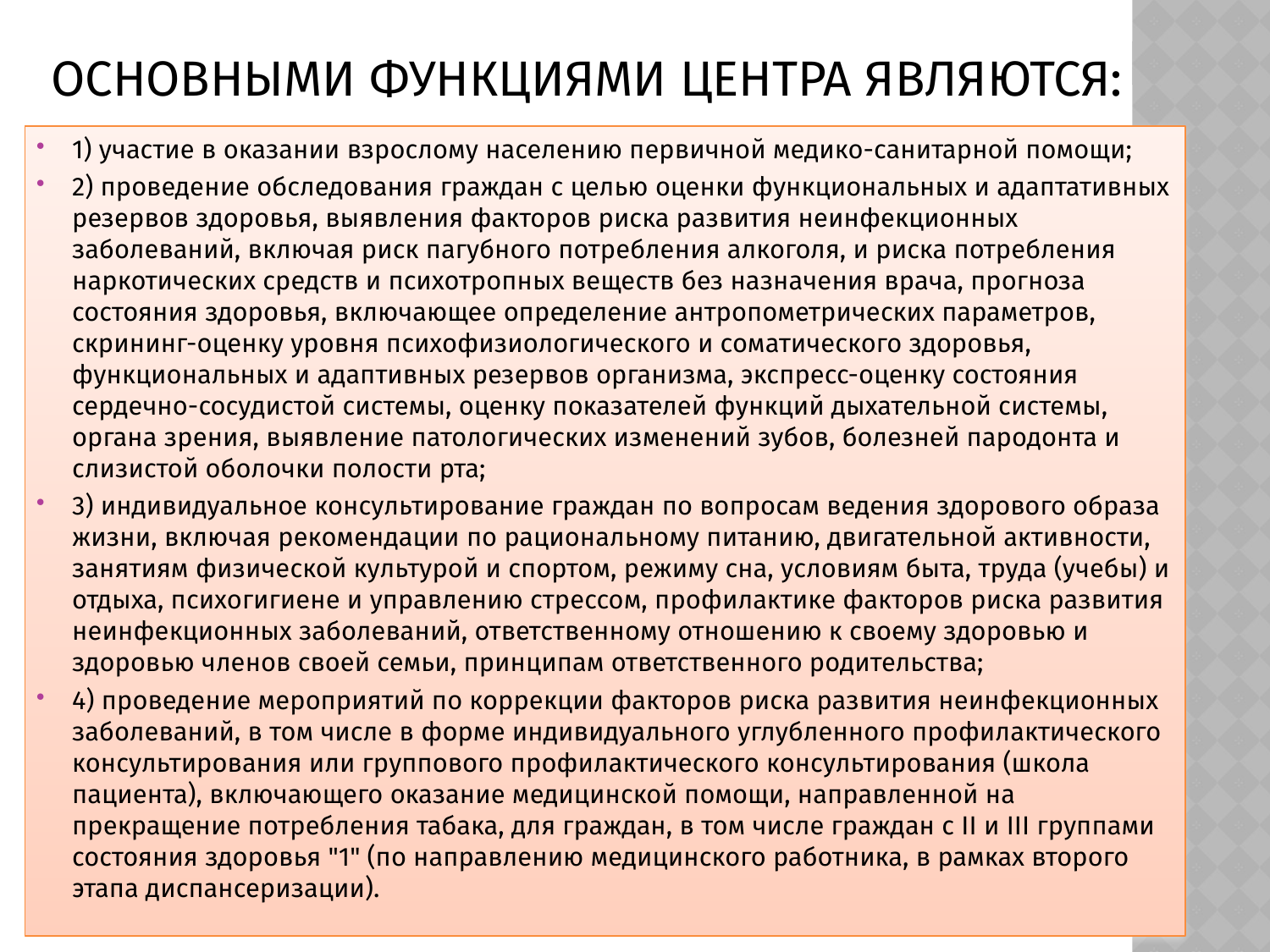

# Основными функциями Центра являются:
1) участие в оказании взрослому населению первичной медико-санитарной помощи;
2) проведение обследования граждан с целью оценки функциональных и адаптативных резервов здоровья, выявления факторов риска развития неинфекционных заболеваний, включая риск пагубного потребления алкоголя, и риска потребления наркотических средств и психотропных веществ без назначения врача, прогноза состояния здоровья, включающее определение антропометрических параметров, скрининг-оценку уровня психофизиологического и соматического здоровья, функциональных и адаптивных резервов организма, экспресс-оценку состояния сердечно-сосудистой системы, оценку показателей функций дыхательной системы, органа зрения, выявление патологических изменений зубов, болезней пародонта и слизистой оболочки полости рта;
3) индивидуальное консультирование граждан по вопросам ведения здорового образа жизни, включая рекомендации по рациональному питанию, двигательной активности, занятиям физической культурой и спортом, режиму сна, условиям быта, труда (учебы) и отдыха, психогигиене и управлению стрессом, профилактике факторов риска развития неинфекционных заболеваний, ответственному отношению к своему здоровью и здоровью членов своей семьи, принципам ответственного родительства;
4) проведение мероприятий по коррекции факторов риска развития неинфекционных заболеваний, в том числе в форме индивидуального углубленного профилактического консультирования или группового профилактического консультирования (школа пациента), включающего оказание медицинской помощи, направленной на прекращение потребления табака, для граждан, в том числе граждан с II и III группами состояния здоровья "1" (по направлению медицинского работника, в рамках второго этапа диспансеризации).